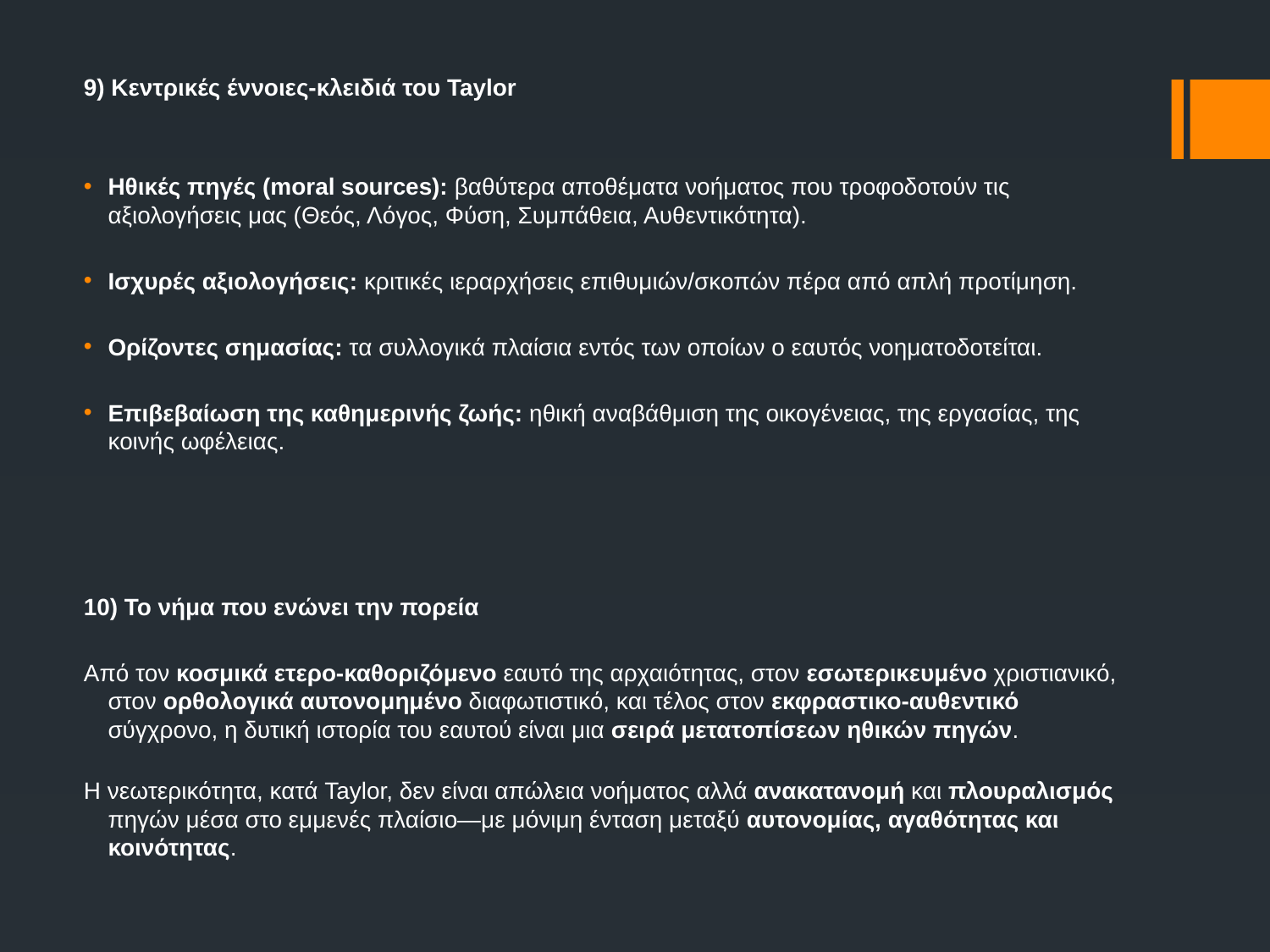

9) Κεντρικές έννοιες-κλειδιά του Taylor

Ηθικές πηγές (moral sources): βαθύτερα αποθέματα νοήματος που τροφοδοτούν τις αξιολογήσεις μας (Θεός, Λόγος, Φύση, Συμπάθεια, Αυθεντικότητα).

Ισχυρές αξιολογήσεις: κριτικές ιεραρχήσεις επιθυμιών/σκοπών πέρα από απλή προτίμηση.

Ορίζοντες σημασίας: τα συλλογικά πλαίσια εντός των οποίων ο εαυτός νοηματοδοτείται.

Επιβεβαίωση της καθημερινής ζωής: ηθική αναβάθμιση της οικογένειας, της εργασίας, της κοινής ωφέλειας.

10) Το νήμα που ενώνει την πορεία

Από τον κοσμικά ετερο-καθοριζόμενο εαυτό της αρχαιότητας, στον εσωτερικευμένο χριστιανικό, στον ορθολογικά αυτονομημένο διαφωτιστικό, και τέλος στον εκφραστικο-αυθεντικό σύγχρονο, η δυτική ιστορία του εαυτού είναι μια σειρά μετατοπίσεων ηθικών πηγών.
Η νεωτερικότητα, κατά Taylor, δεν είναι απώλεια νοήματος αλλά ανακατανομή και πλουραλισμός πηγών μέσα στο εμμενές πλαίσιο—με μόνιμη ένταση μεταξύ αυτονομίας, αγαθότητας και κοινότητας.